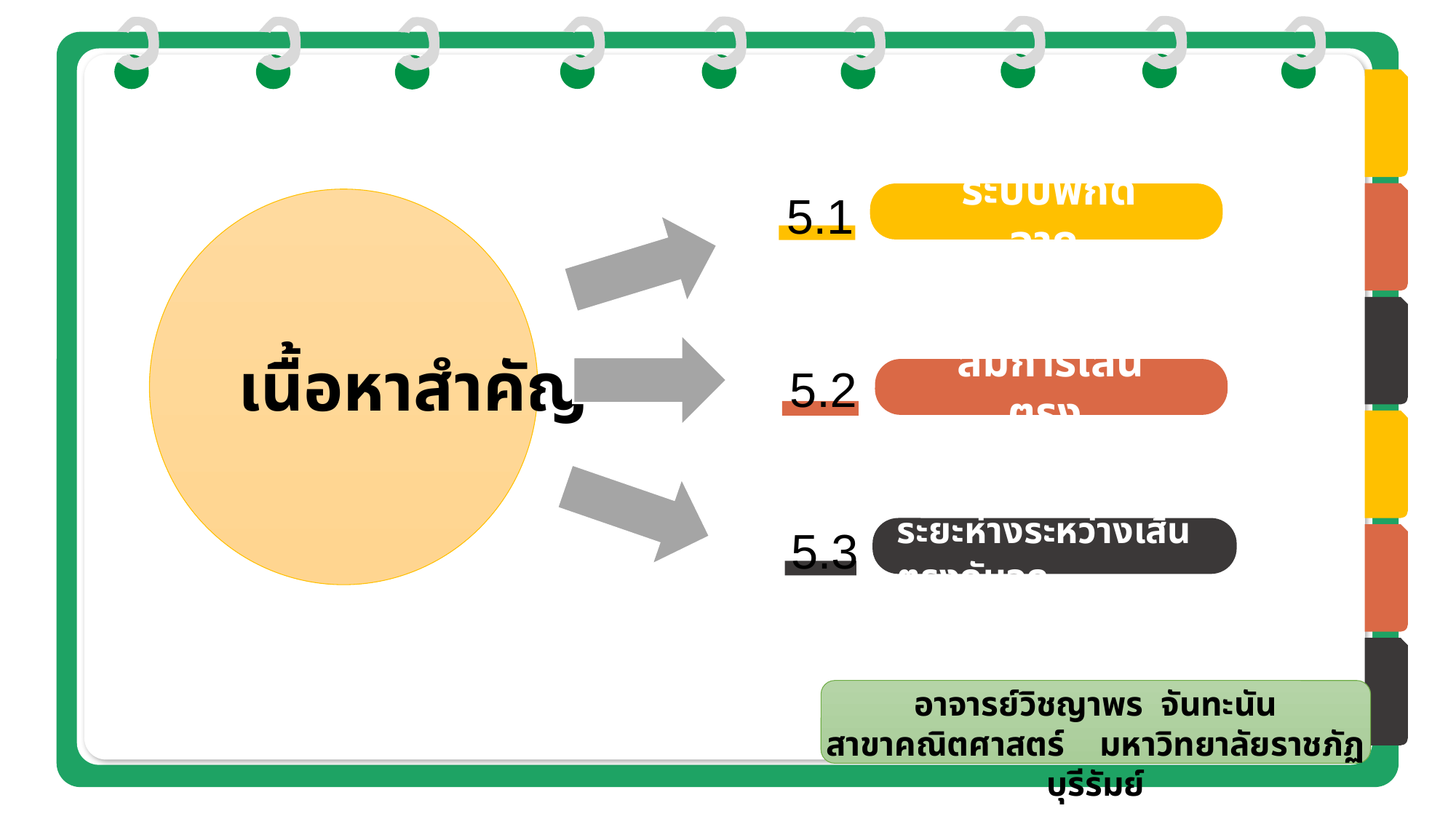

5.1

ระบบพิกัดฉาก

เนื้อหาสำคัญ
สมการเส้นตรง
5.2

5.3

ระยะห่างระหว่างเส้นตรงกับจุด

อาจารย์วิชญาพร  จันทะนัน
สาขาคณิตศาสตร์    มหาวิทยาลัยราชภัฏบุรีรัมย์